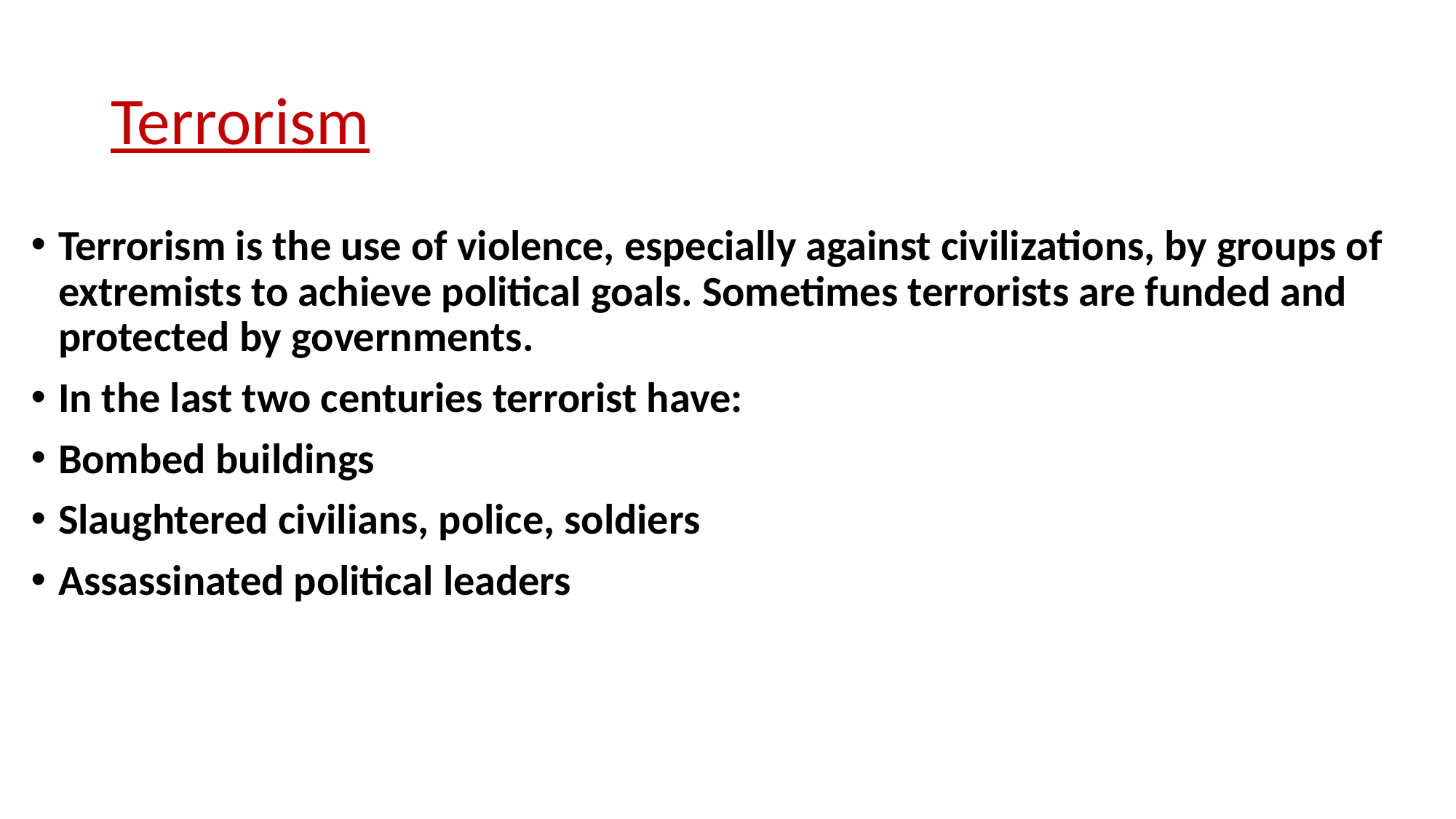

# Terrorism
Terrorism is the use of violence, especially against civilizations, by groups of extremists to achieve political goals. Sometimes terrorists are funded and protected by governments.
In the last two centuries terrorist have:
Bombed buildings
Slaughtered civilians, police, soldiers
Assassinated political leaders